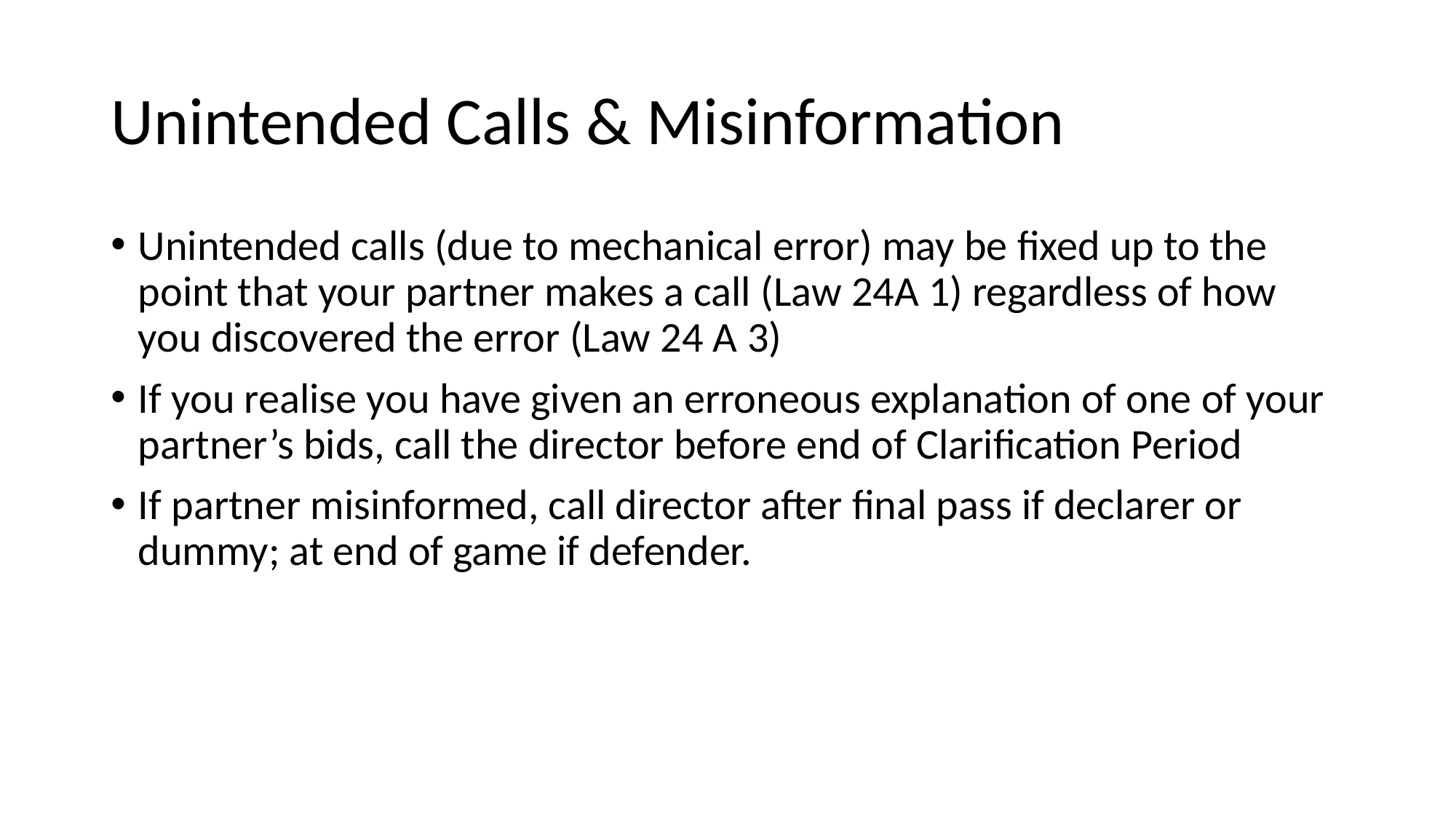

# Unintended Calls & Misinformation
Unintended calls (due to mechanical error) may be fixed up to the point that your partner makes a call (Law 24A 1) regardless of how you discovered the error (Law 24 A 3)
If you realise you have given an erroneous explanation of one of your partner’s bids, call the director before end of Clarification Period
If partner misinformed, call director after final pass if declarer or dummy; at end of game if defender.